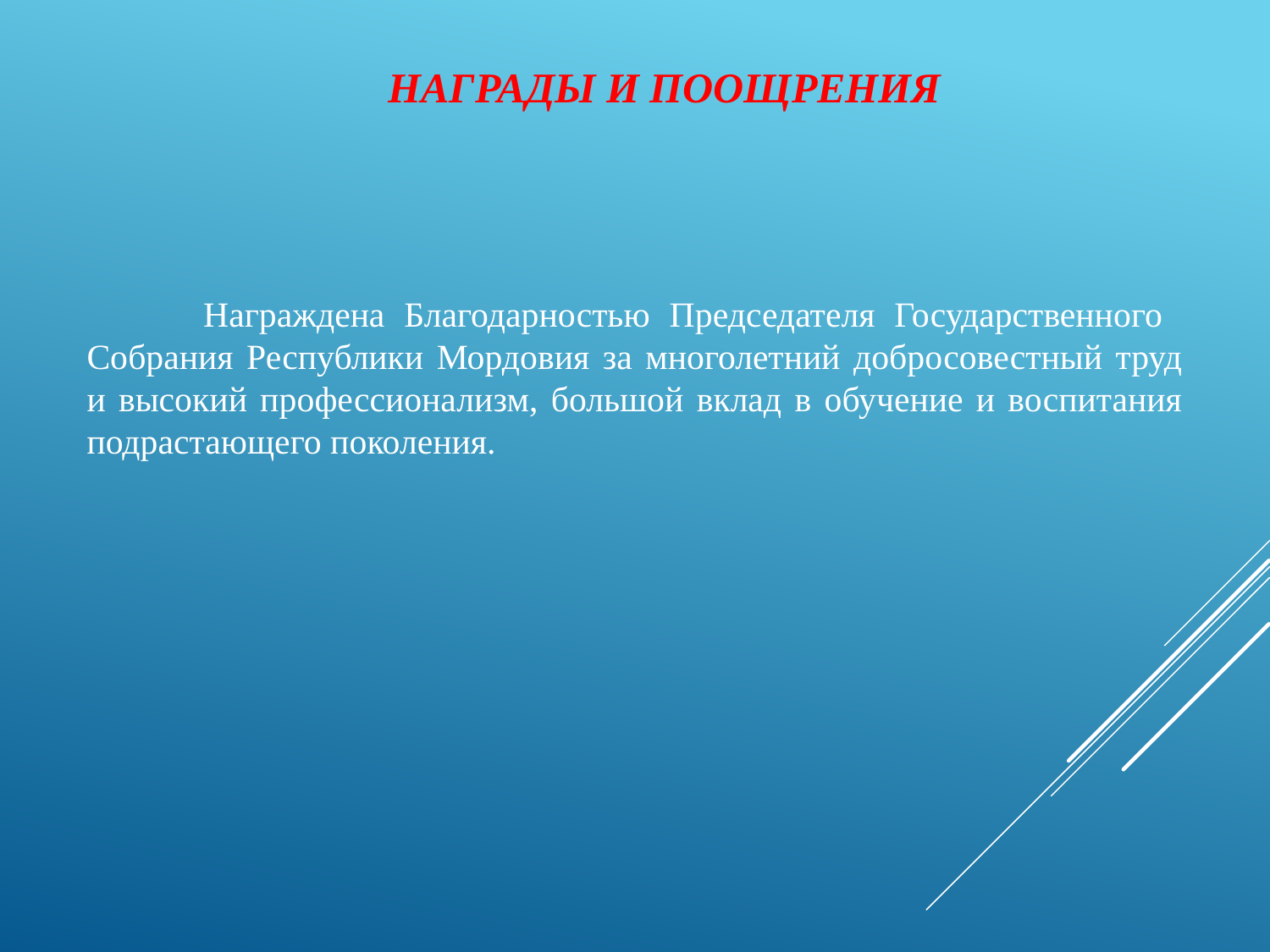

# НАГРАДЫ И ПООЩРЕНИЯ
      Награждена Благодарностью Председателя Государственного  Собрания Республики Мордовия за многолетний добросовестный труд и высокий профессионализм, большой вклад в обучение и воспитания подрастающего поколения.